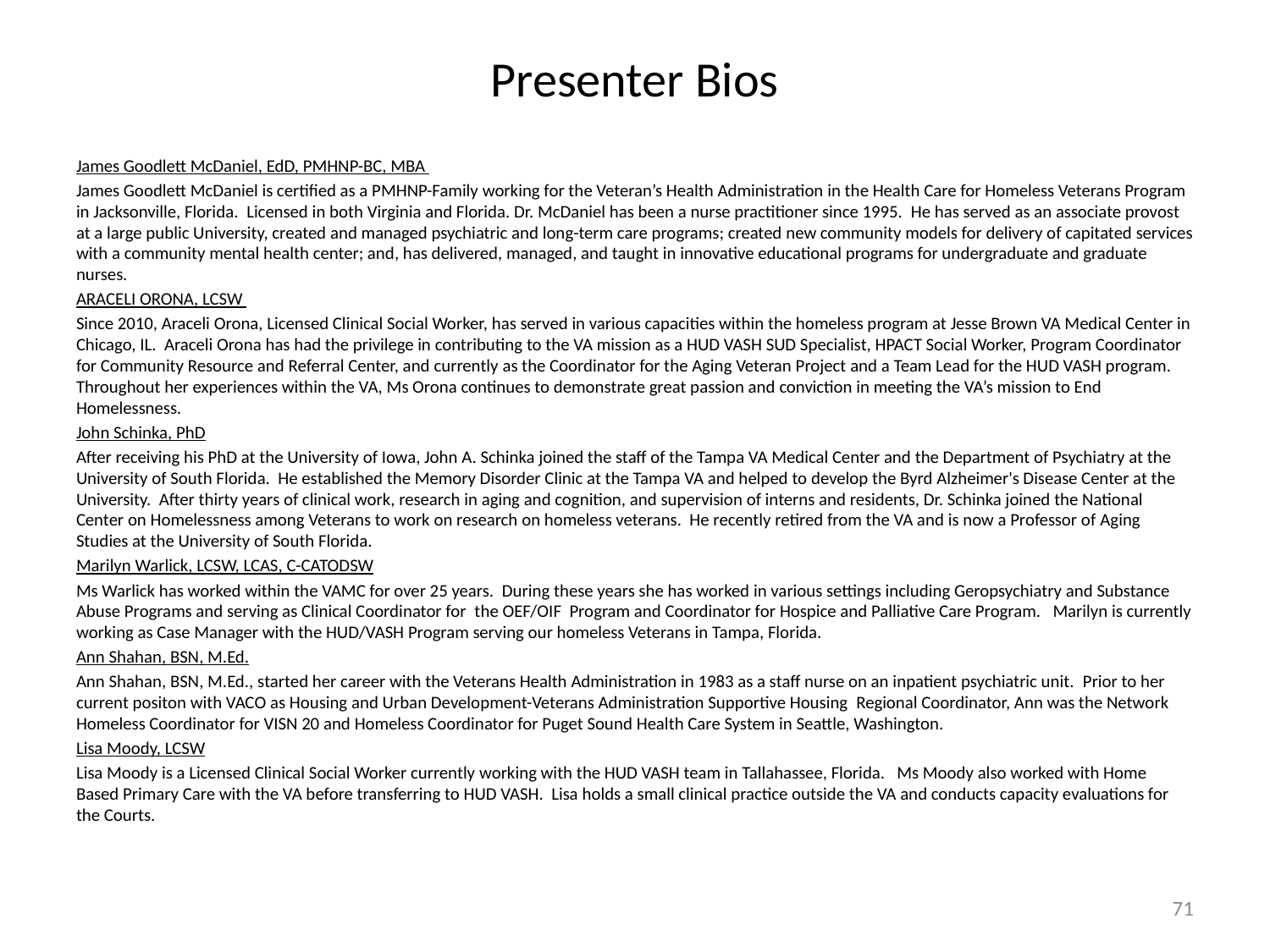

# Presenter Bios
James Goodlett McDaniel, EdD, PMHNP-BC, MBA
James Goodlett McDaniel is certified as a PMHNP-Family working for the Veteran’s Health Administration in the Health Care for Homeless Veterans Program in Jacksonville, Florida.  Licensed in both Virginia and Florida. Dr. McDaniel has been a nurse practitioner since 1995.  He has served as an associate provost at a large public University, created and managed psychiatric and long-term care programs; created new community models for delivery of capitated services with a community mental health center; and, has delivered, managed, and taught in innovative educational programs for undergraduate and graduate nurses.
ARACELI ORONA, LCSW
Since 2010, Araceli Orona, Licensed Clinical Social Worker, has served in various capacities within the homeless program at Jesse Brown VA Medical Center in Chicago, IL.  Araceli Orona has had the privilege in contributing to the VA mission as a HUD VASH SUD Specialist, HPACT Social Worker, Program Coordinator for Community Resource and Referral Center, and currently as the Coordinator for the Aging Veteran Project and a Team Lead for the HUD VASH program.  Throughout her experiences within the VA, Ms Orona continues to demonstrate great passion and conviction in meeting the VA’s mission to End Homelessness.
John Schinka, PhD
After receiving his PhD at the University of Iowa, John A. Schinka joined the staff of the Tampa VA Medical Center and the Department of Psychiatry at the University of South Florida.  He established the Memory Disorder Clinic at the Tampa VA and helped to develop the Byrd Alzheimer's Disease Center at the University.  After thirty years of clinical work, research in aging and cognition, and supervision of interns and residents, Dr. Schinka joined the National Center on Homelessness among Veterans to work on research on homeless veterans.  He recently retired from the VA and is now a Professor of Aging Studies at the University of South Florida.
Marilyn Warlick, LCSW, LCAS, C-CATODSW
Ms Warlick has worked within the VAMC for over 25 years.  During these years she has worked in various settings including Geropsychiatry and Substance Abuse Programs and serving as Clinical Coordinator for  the OEF/OIF  Program and Coordinator for Hospice and Palliative Care Program.   Marilyn is currently working as Case Manager with the HUD/VASH Program serving our homeless Veterans in Tampa, Florida.
Ann Shahan, BSN, M.Ed.
Ann Shahan, BSN, M.Ed., started her career with the Veterans Health Administration in 1983 as a staff nurse on an inpatient psychiatric unit.  Prior to her current positon with VACO as Housing and Urban Development-Veterans Administration Supportive Housing  Regional Coordinator, Ann was the Network Homeless Coordinator for VISN 20 and Homeless Coordinator for Puget Sound Health Care System in Seattle, Washington.
Lisa Moody, LCSW
Lisa Moody is a Licensed Clinical Social Worker currently working with the HUD VASH team in Tallahassee, Florida.   Ms Moody also worked with Home Based Primary Care with the VA before transferring to HUD VASH.  Lisa holds a small clinical practice outside the VA and conducts capacity evaluations for the Courts.

71